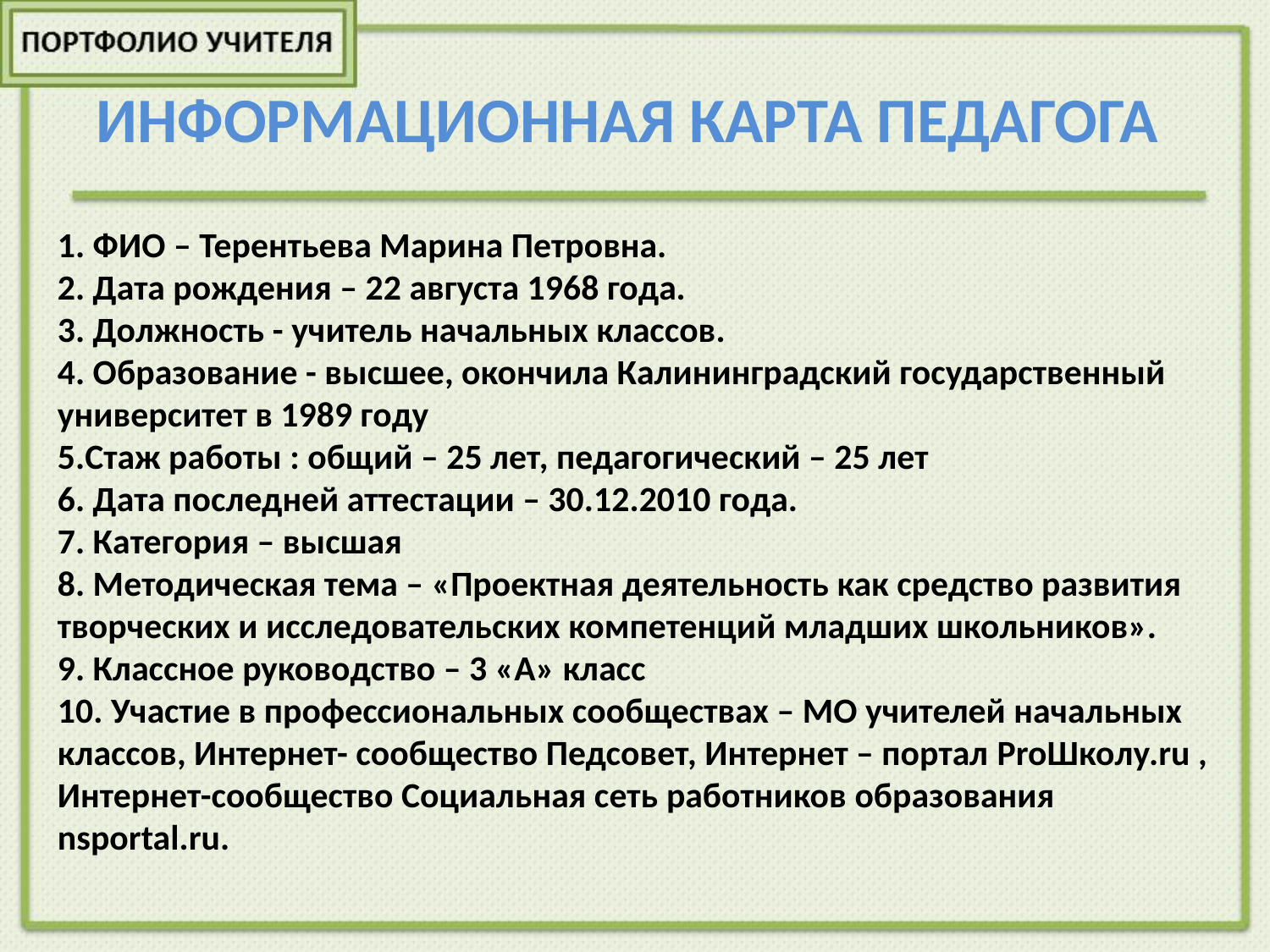

# ИНФОРМАЦИОННАЯ КАРТА ПЕДАГОГА
1. ФИО – Терентьева Марина Петровна.
2. Дата рождения – 22 августа 1968 года.
3. Должность - учитель начальных классов.
4. Образование - высшее, окончила Калининградский государственный университет в 1989 году
5.Стаж работы : общий – 25 лет, педагогический – 25 лет
6. Дата последней аттестации – 30.12.2010 года.
7. Категория – высшая
8. Методическая тема – «Проектная деятельность как средство развития творческих и исследовательских компетенций младших школьников».
9. Классное руководство – 3 «А» класс
10. Участие в профессиональных сообществах – МО учителей начальных классов, Интернет- сообщество Педсовет, Интернет – портал ProШколу.ru , Интернет-сообщество Социальная сеть работников образования nsportal.ru.